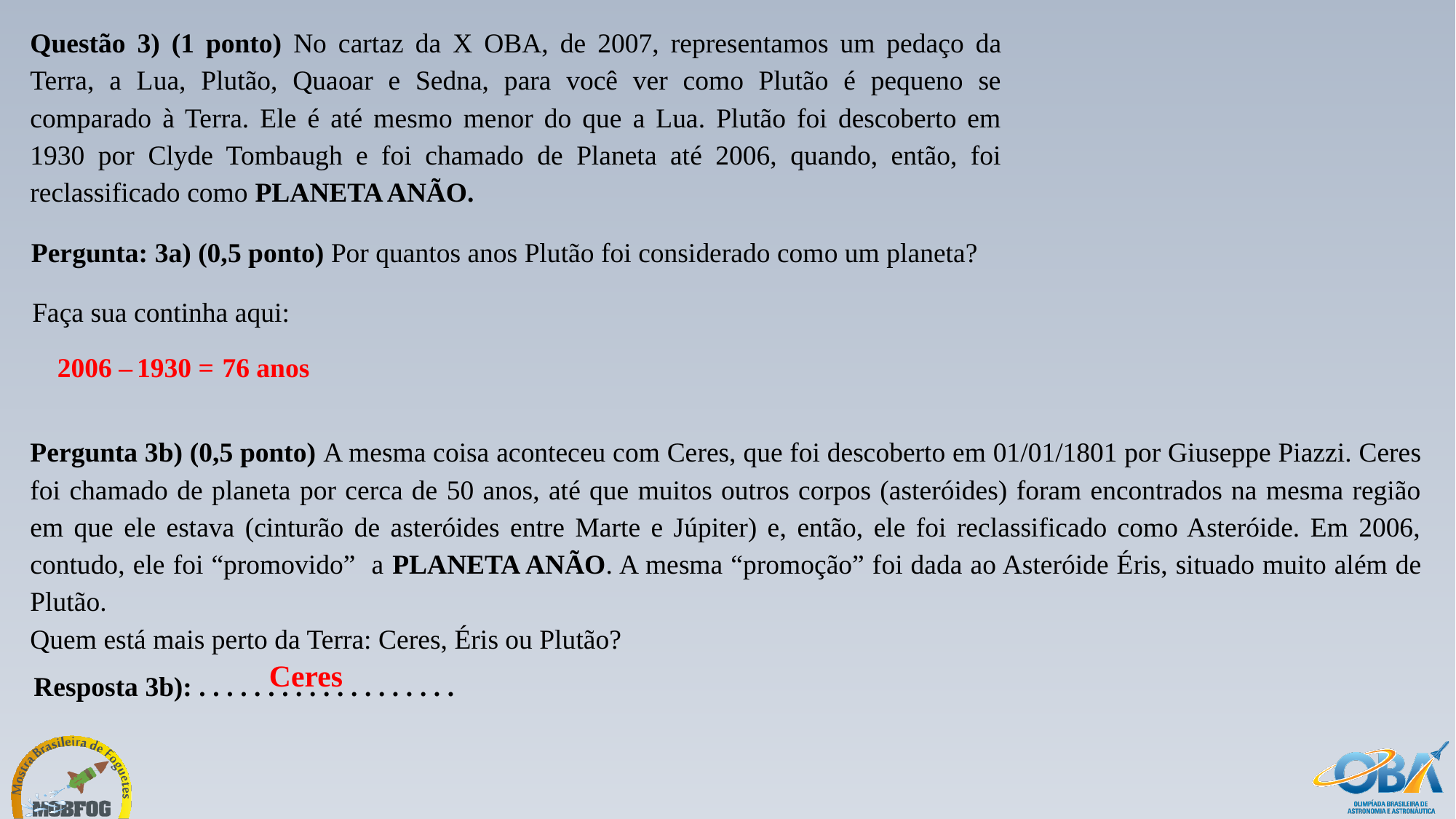

Questão 3) (1 ponto) No cartaz da X OBA, de 2007, representamos um pedaço da Terra, a Lua, Plutão, Quaoar e Sedna, para você ver como Plutão é pequeno se comparado à Terra. Ele é até mesmo menor do que a Lua. Plutão foi descoberto em 1930 por Clyde Tombaugh e foi chamado de Planeta até 2006, quando, então, foi reclassificado como PLANETA ANÃO.
Pergunta: 3a) (0,5 ponto) Por quantos anos Plutão foi considerado como um planeta?
Faça sua continha aqui:
2006 –
1930 =
76 anos
Pergunta 3b) (0,5 ponto) A mesma coisa aconteceu com Ceres, que foi descoberto em 01/01/1801 por Giuseppe Piazzi. Ceres foi chamado de planeta por cerca de 50 anos, até que muitos outros corpos (asteróides) foram encontrados na mesma região em que ele estava (cinturão de asteróides entre Marte e Júpiter) e, então, ele foi reclassificado como Asteróide. Em 2006, contudo, ele foi “promovido”  a PLANETA ANÃO. A mesma “promoção” foi dada ao Asteróide Éris, situado muito além de Plutão.
Quem está mais perto da Terra: Ceres, Éris ou Plutão?
Ceres
Resposta 3b): . . . . . . . . . . . . . . . . . . .